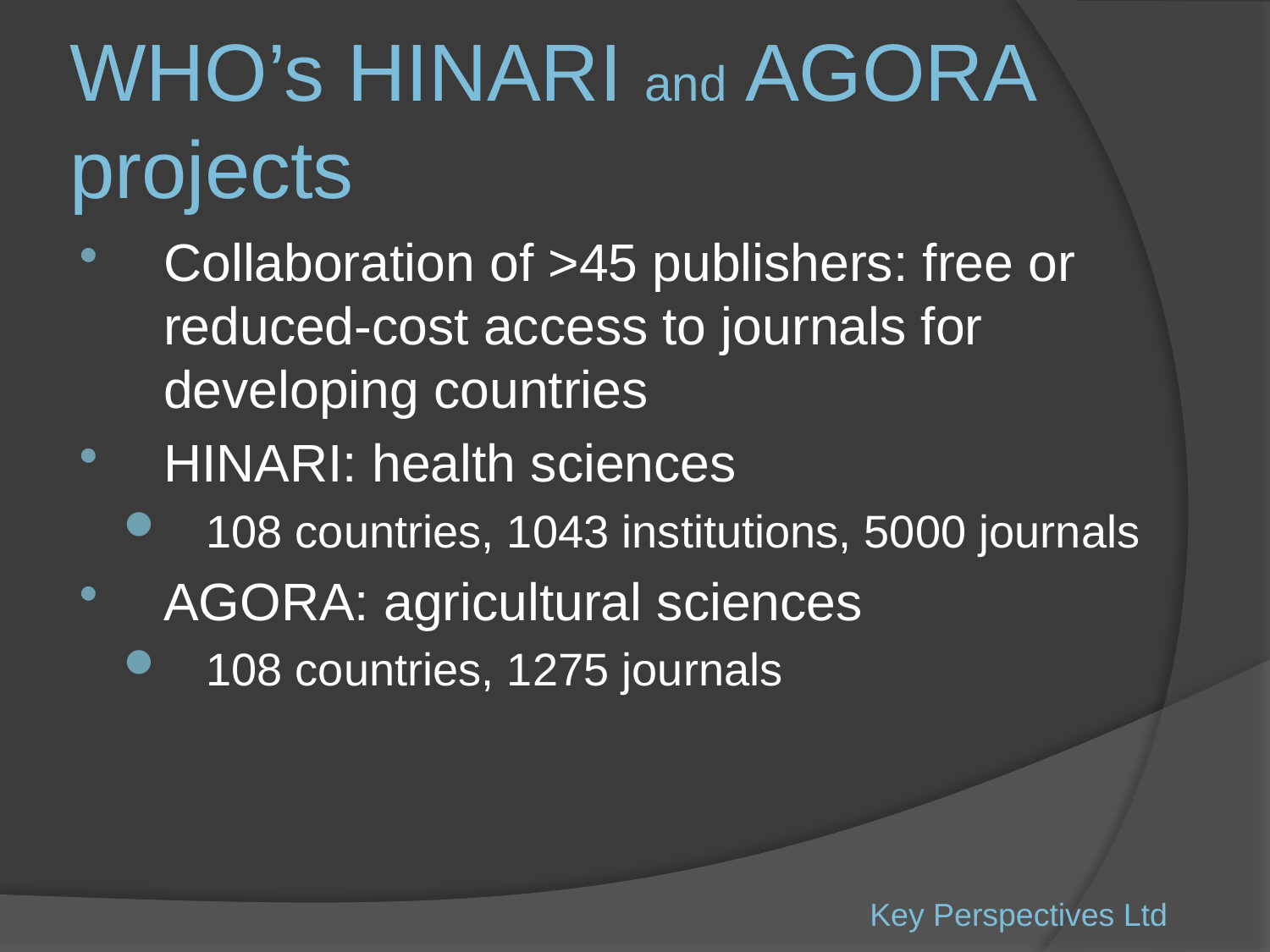

# WHO’s HINARI and AGORA projects
Collaboration of >45 publishers: free or  reduced-cost access to journals for developing countries
HINARI: health sciences
108 countries, 1043 institutions, 5000 journals
AGORA: agricultural sciences
108 countries, 1275 journals

Key Perspectives Ltd